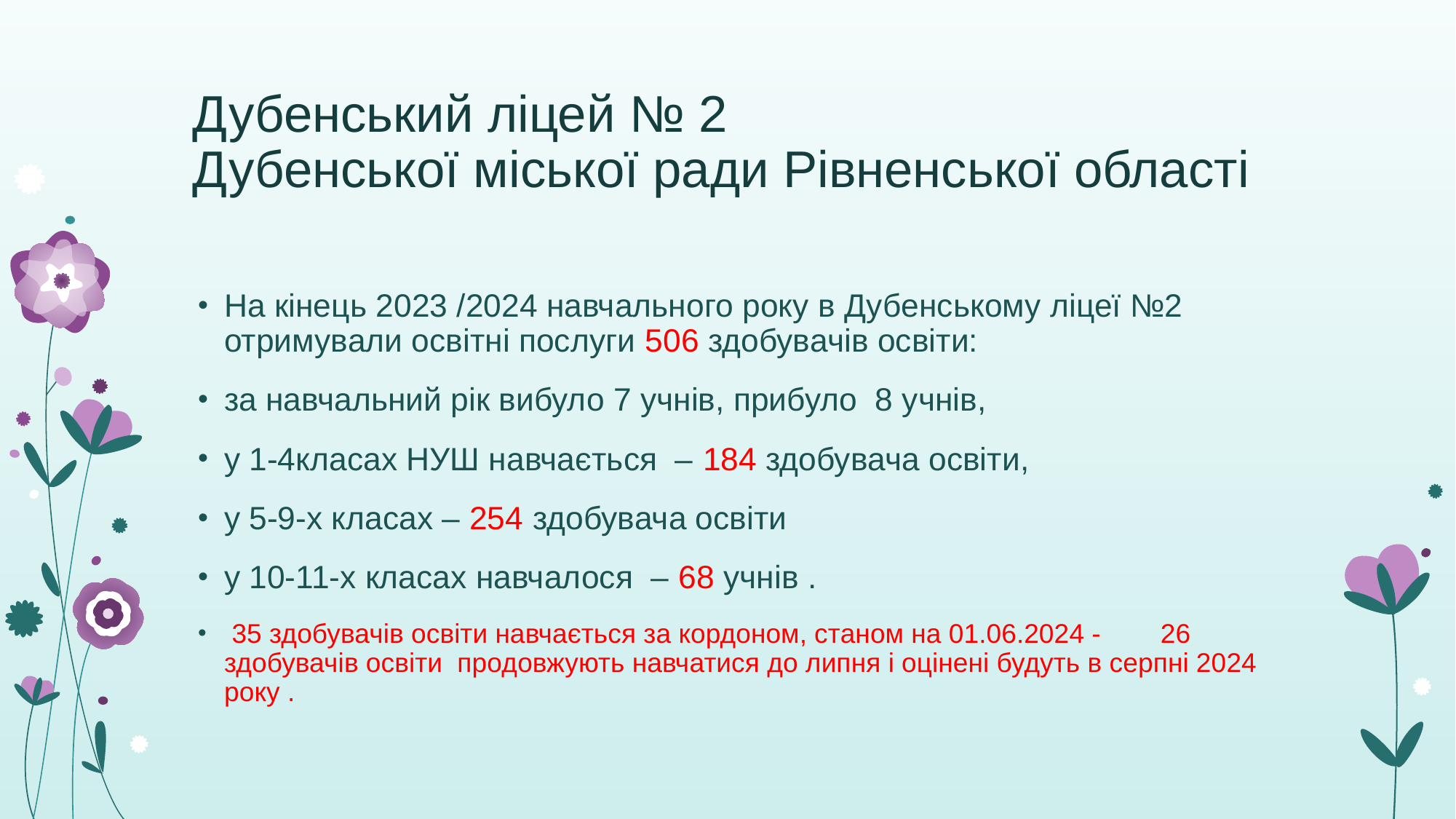

# Дубенський ліцей № 2 Дубенської міської ради Рівненської області

На кінець 2023 /2024 навчального року в Дубенському ліцеї №2  отримували освітні послуги 506 здобувачів освіти:
за навчальний рік вибуло 7 учнів, прибуло  8 учнів,
у 1-4класах НУШ навчається  – 184 здобувача освіти,
у 5-9-х класах – 254 здобувача освіти
у 10-11-х класах навчалося  – 68 учнів .
 35 здобувачів освіти навчається за кордоном, станом на 01.06.2024 -        26 здобувачів освіти  продовжують навчатися до липня і оцінені будуть в серпні 2024 року .